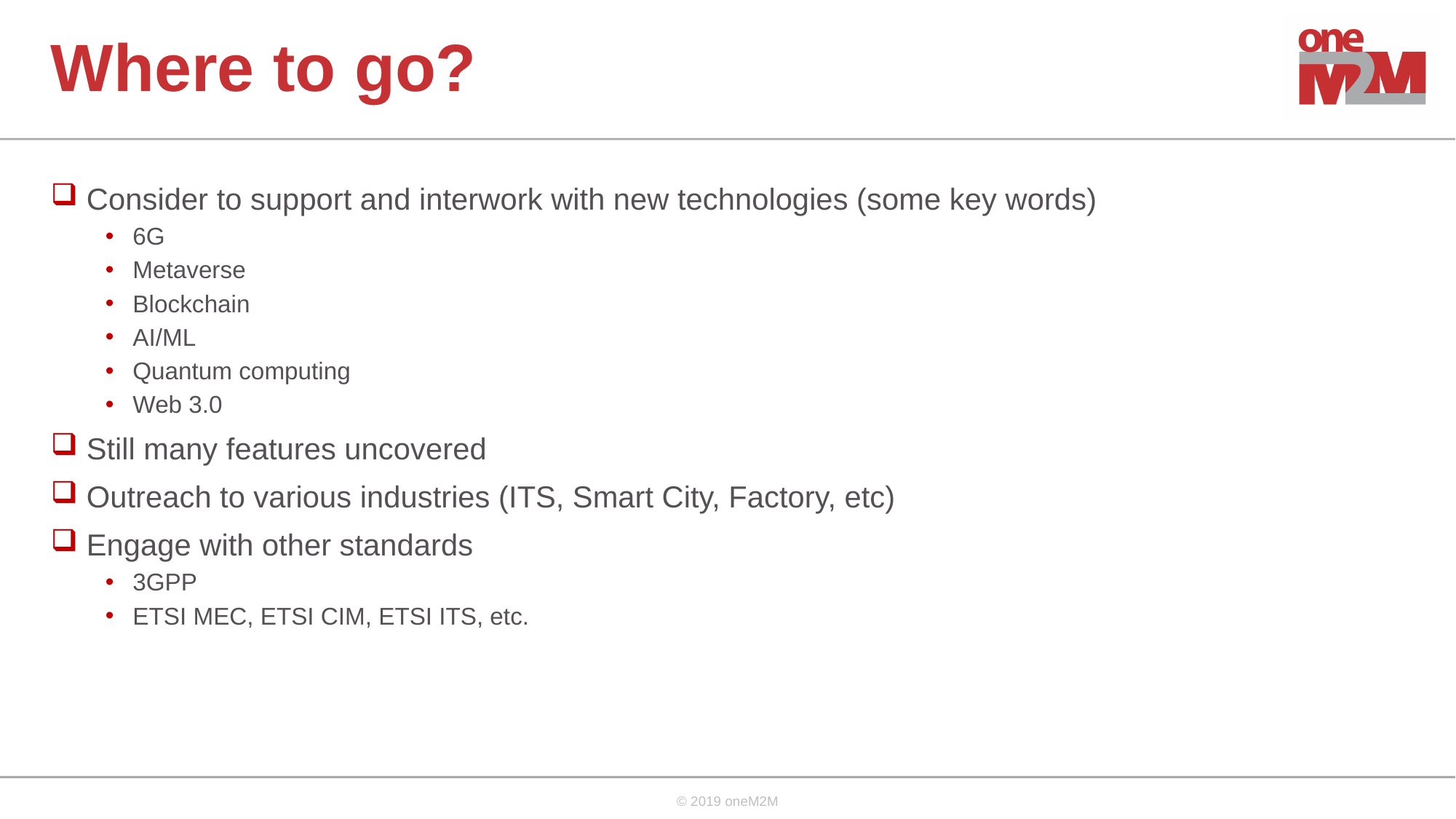

# Where to go?
 Consider to support and interwork with new technologies (some key words)
6G
Metaverse
Blockchain
AI/ML
Quantum computing
Web 3.0
 Still many features uncovered
 Outreach to various industries (ITS, Smart City, Factory, etc)
 Engage with other standards
3GPP
ETSI MEC, ETSI CIM, ETSI ITS, etc.